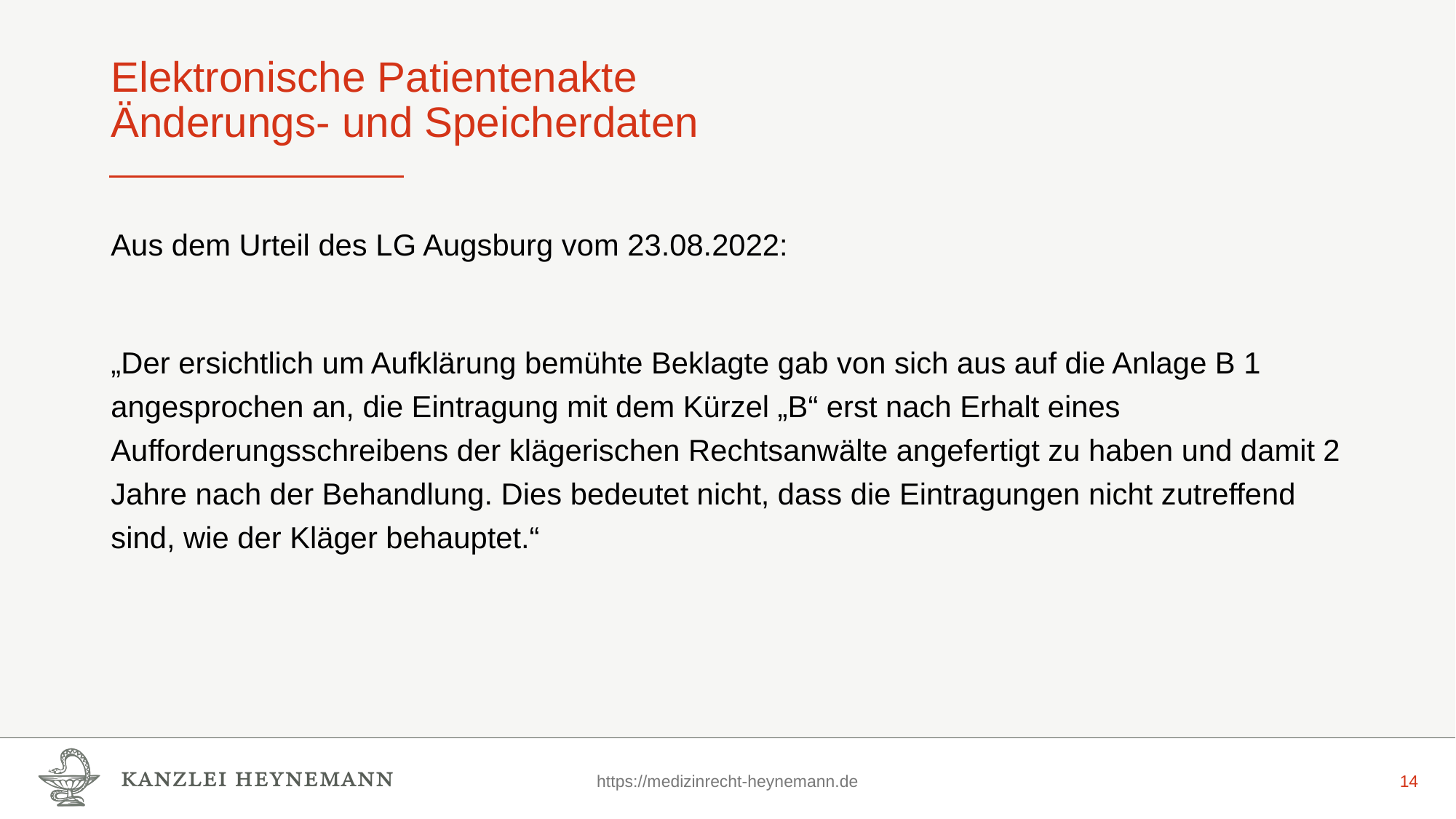

# Elektronische Patientenakte Änderungs- und Speicherdaten
Aus dem Urteil des LG Augsburg vom 23.08.2022:

„Der ersichtlich um Aufklärung bemühte Beklagte gab von sich aus auf die Anlage B 1 angesprochen an, die Eintragung mit dem Kürzel „B“ erst nach Erhalt eines Aufforderungsschreibens der klägerischen Rechtsanwälte angefertigt zu haben und damit 2 Jahre nach der Behandlung. Dies bedeutet nicht, dass die Eintragungen nicht zutreffend sind, wie der Kläger behauptet.“

https://medizinrecht-heynemann.de
14